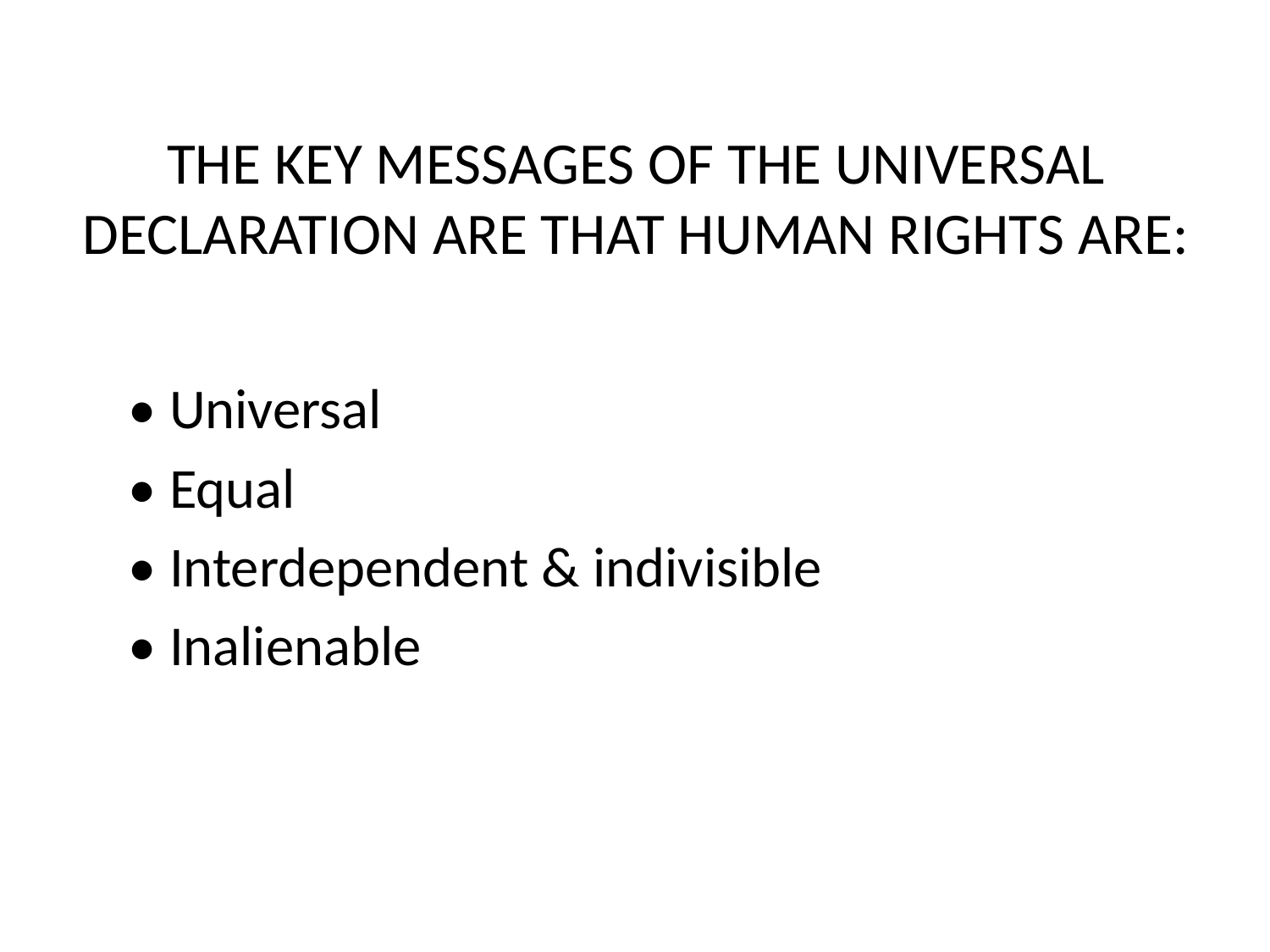

# THE KEY MESSAGES OF THE UNIVERSAL DECLARATION ARE THAT HUMAN RIGHTS ARE:
    • Universal
    • Equal
    • Interdependent & indivisible
    • Inalienable